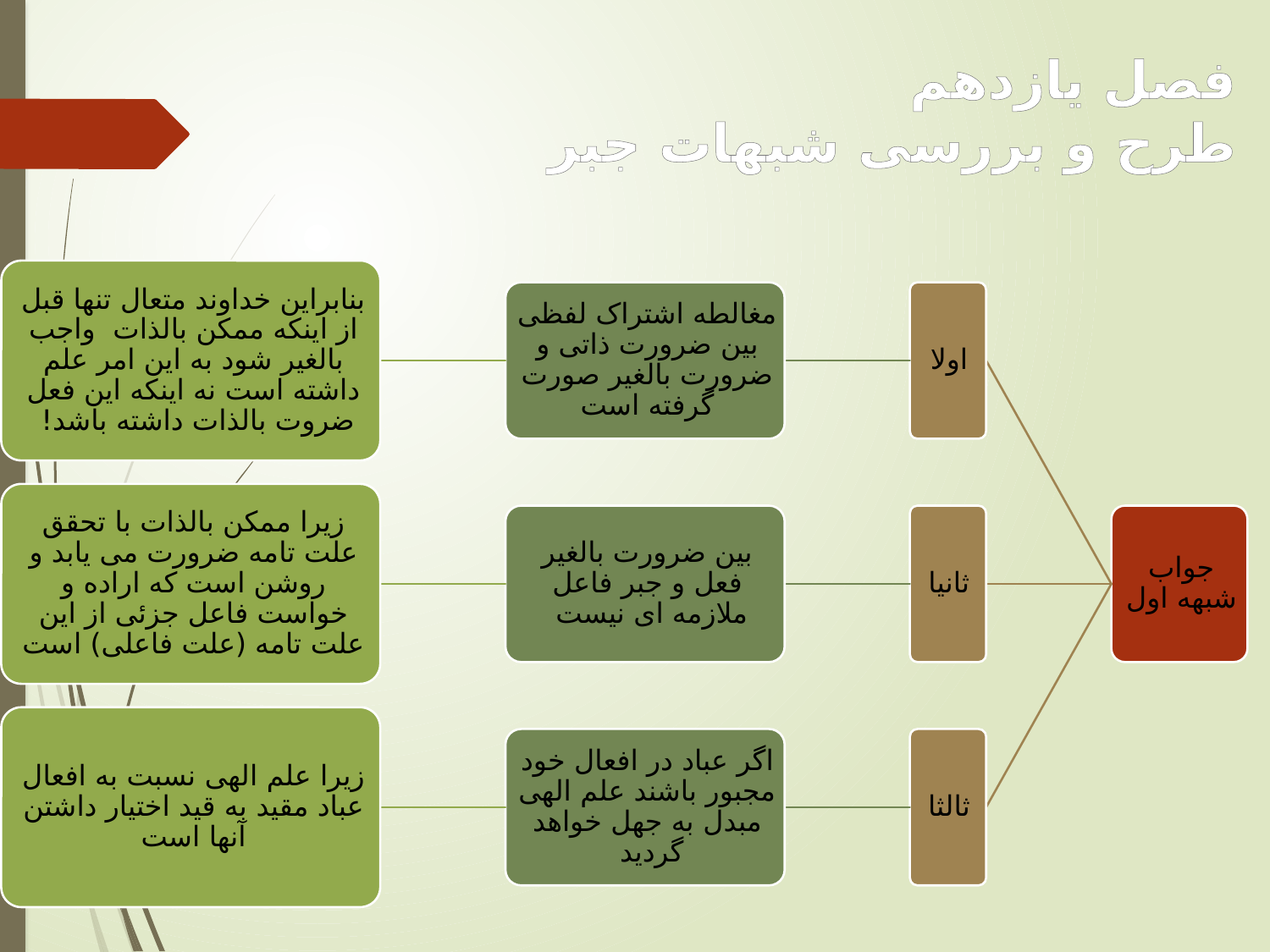

# فصل يازدهم طرح و بررسی شبهات جبر
جواب شبهه اول

اولا

مغالطه اشتراک لفظی بین ضرورت ذاتی و ضرورت بالغیر صورت گرفته است

بنابراین خداوند متعال تنها قبل از اینکه ممکن بالذات  واجب بالغیر شود به این امر علم داشته است نه اینکه این فعل ضروت بالذات داشته باشد!

ثانیا

بین ضرورت بالغیر فعل و جبر فاعل ملازمه ای نیست

زیرا ممکن بالذات با تحقق علت تامه ضرورت می یابد و روشن است که اراده و خواست فاعل جزئی از این علت تامه (علت فاعلی) است

ثالثا

اگر عباد در افعال خود مجبور باشند علم الهی مبدل به جهل خواهد گردید

زیرا علم الهی نسبت به افعال عباد مقید به قید اختیار داشتن آنها است